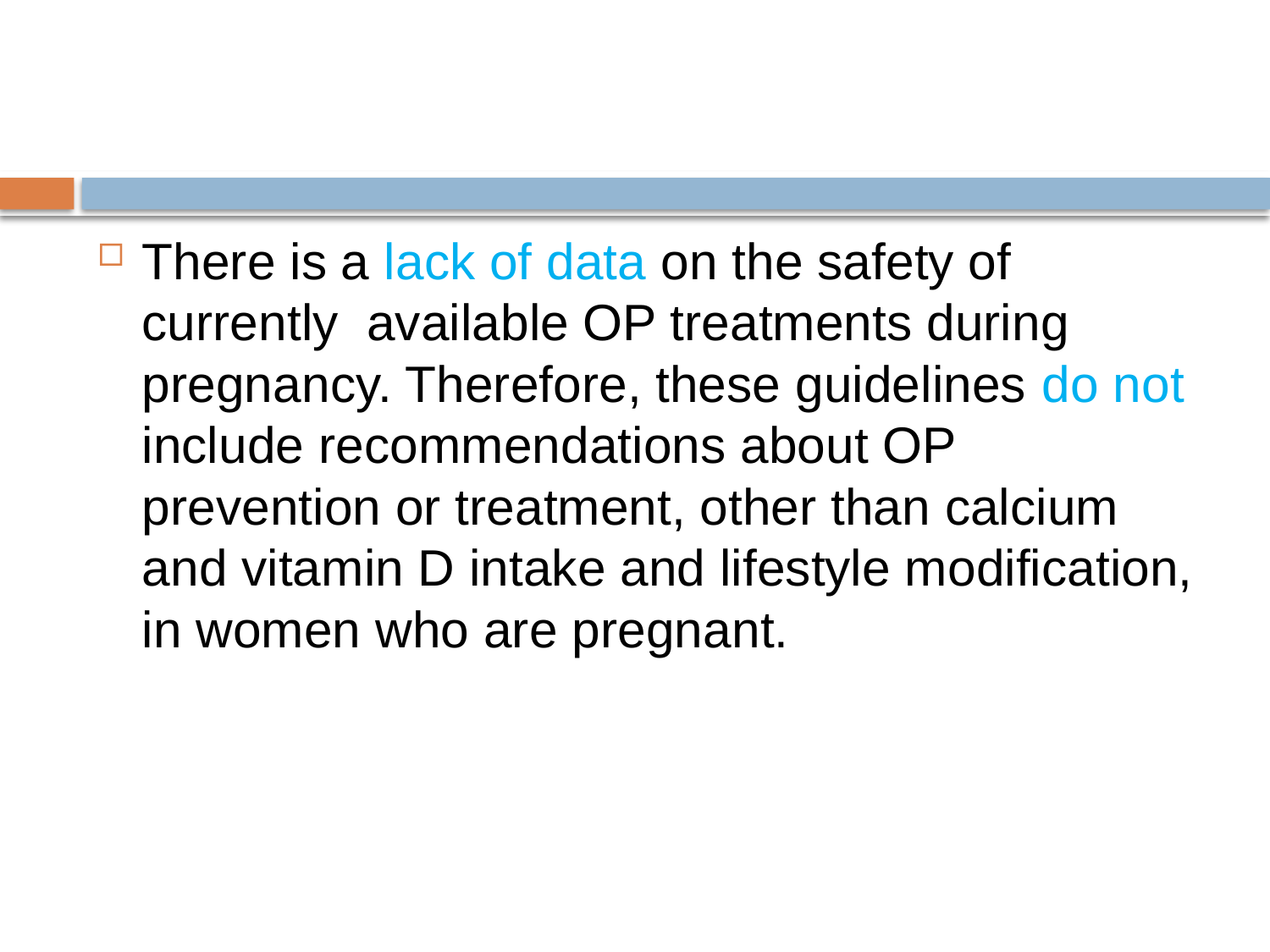

#
There is a lack of data on the safety of currently  available OP treatments during pregnancy. Therefore, these guidelines do not include recommendations about OP prevention or treatment, other than calcium and vitamin D intake and lifestyle modification, in women who are pregnant.